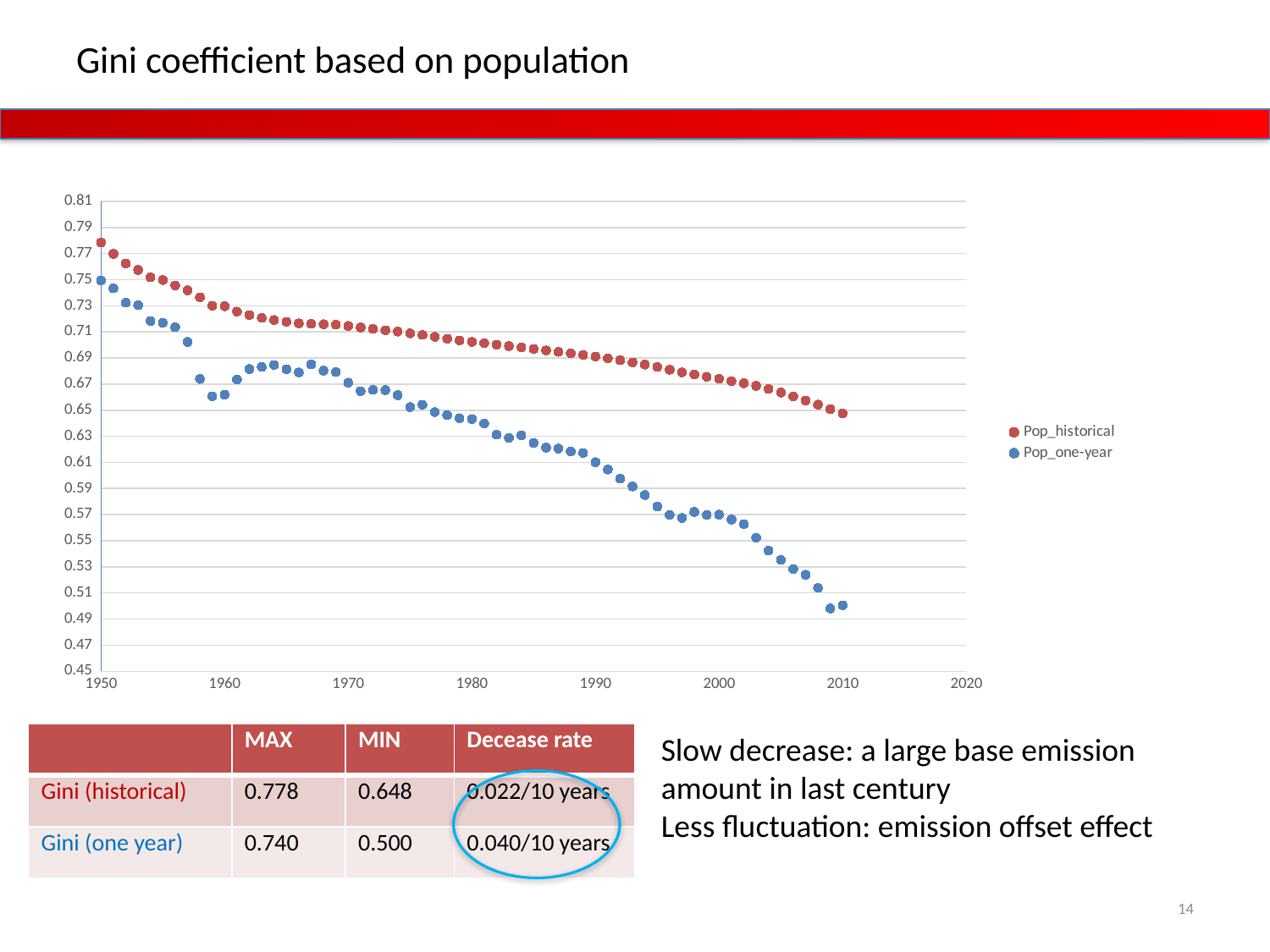

# Gini coefficient based on population

### Chart

| Category |  |  |
|---|---|---|
|  | MAX | MIN | Decease rate |
| --- | --- | --- | --- |
| Gini (historical) | 0.778 | 0.648 | 0.022/10 years |
| Gini (one year) | 0.740 | 0.500 | 0.040/10 years |
Slow decrease: a large base emission amount in last century
Less fluctuation: emission offset effect

14